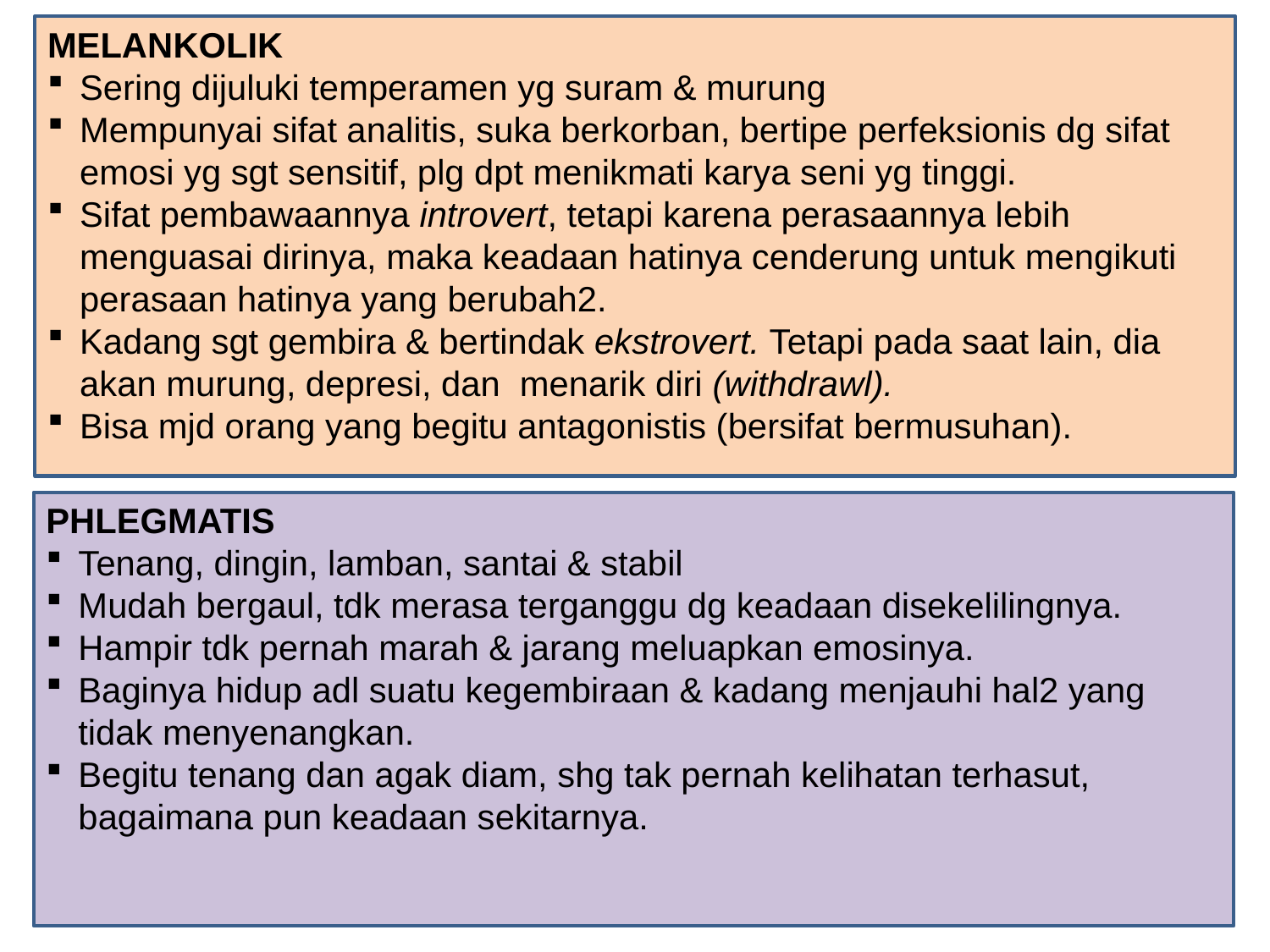

MELANKOLIK
Sering dijuluki temperamen yg suram & murung
Mempunyai sifat analitis, suka berkorban, bertipe perfeksionis dg sifat emosi yg sgt sensitif, plg dpt menikmati karya seni yg tinggi.
Sifat pembawaannya introvert, tetapi karena perasaannya lebih menguasai dirinya, maka keadaan hatinya cenderung untuk mengikuti perasaan hatinya yang berubah2.
Kadang sgt gembira & bertindak ekstrovert. Tetapi pada saat lain, dia akan murung, depresi, dan  menarik diri (withdrawl).
Bisa mjd orang yang begitu antagonistis (bersifat bermusuhan).
PHLEGMATIS
Tenang, dingin, lamban, santai & stabil
Mudah bergaul, tdk merasa terganggu dg keadaan disekelilingnya.
Hampir tdk pernah marah & jarang meluapkan emosinya.
Baginya hidup adl suatu kegembiraan & kadang menjauhi hal2 yang tidak menyenangkan.
Begitu tenang dan agak diam, shg tak pernah kelihatan terhasut, bagaimana pun keadaan sekitarnya.